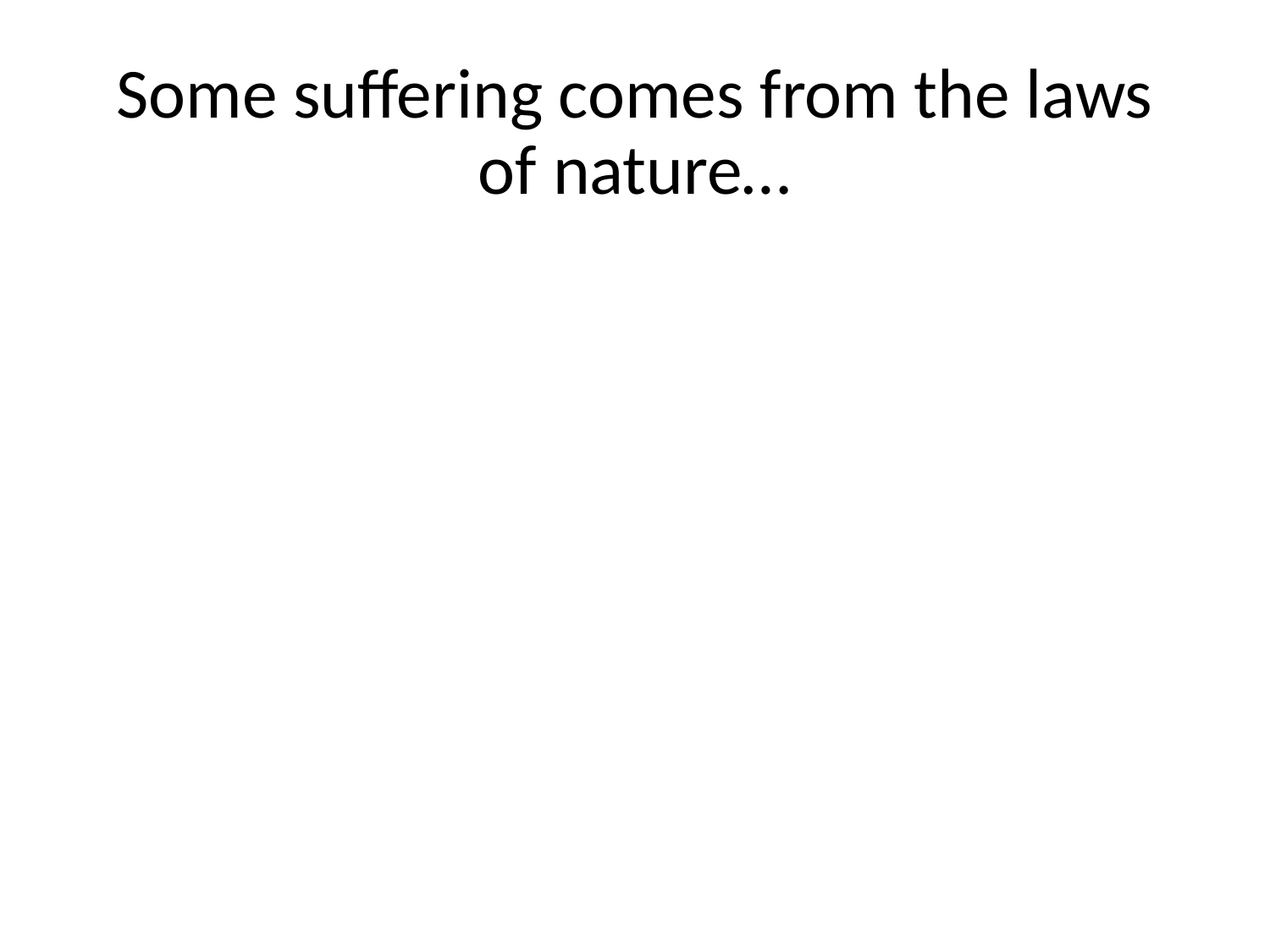

Some suffering comes from the laws of nature…